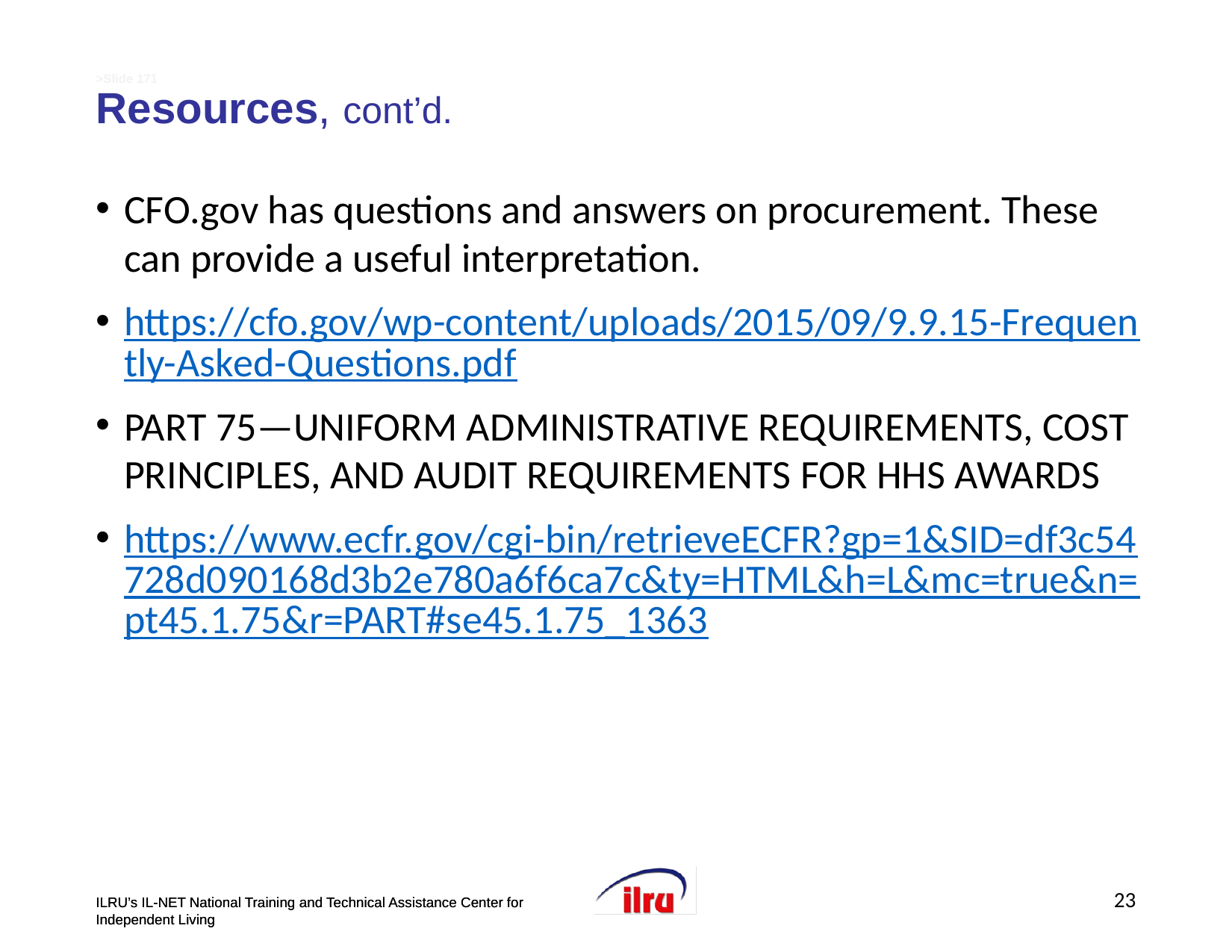

# >Slide 171 Resources, cont’d.
CFO.gov has questions and answers on procurement. These can provide a useful interpretation.
https://cfo.gov/wp-content/uploads/2015/09/9.9.15-Frequently-Asked-Questions.pdf
PART 75—UNIFORM ADMINISTRATIVE REQUIREMENTS, COST PRINCIPLES, AND AUDIT REQUIREMENTS FOR HHS AWARDS
https://www.ecfr.gov/cgi-bin/retrieveECFR?gp=1&SID=df3c54728d090168d3b2e780a6f6ca7c&ty=HTML&h=L&mc=true&n=pt45.1.75&r=PART#se45.1.75_1363
23